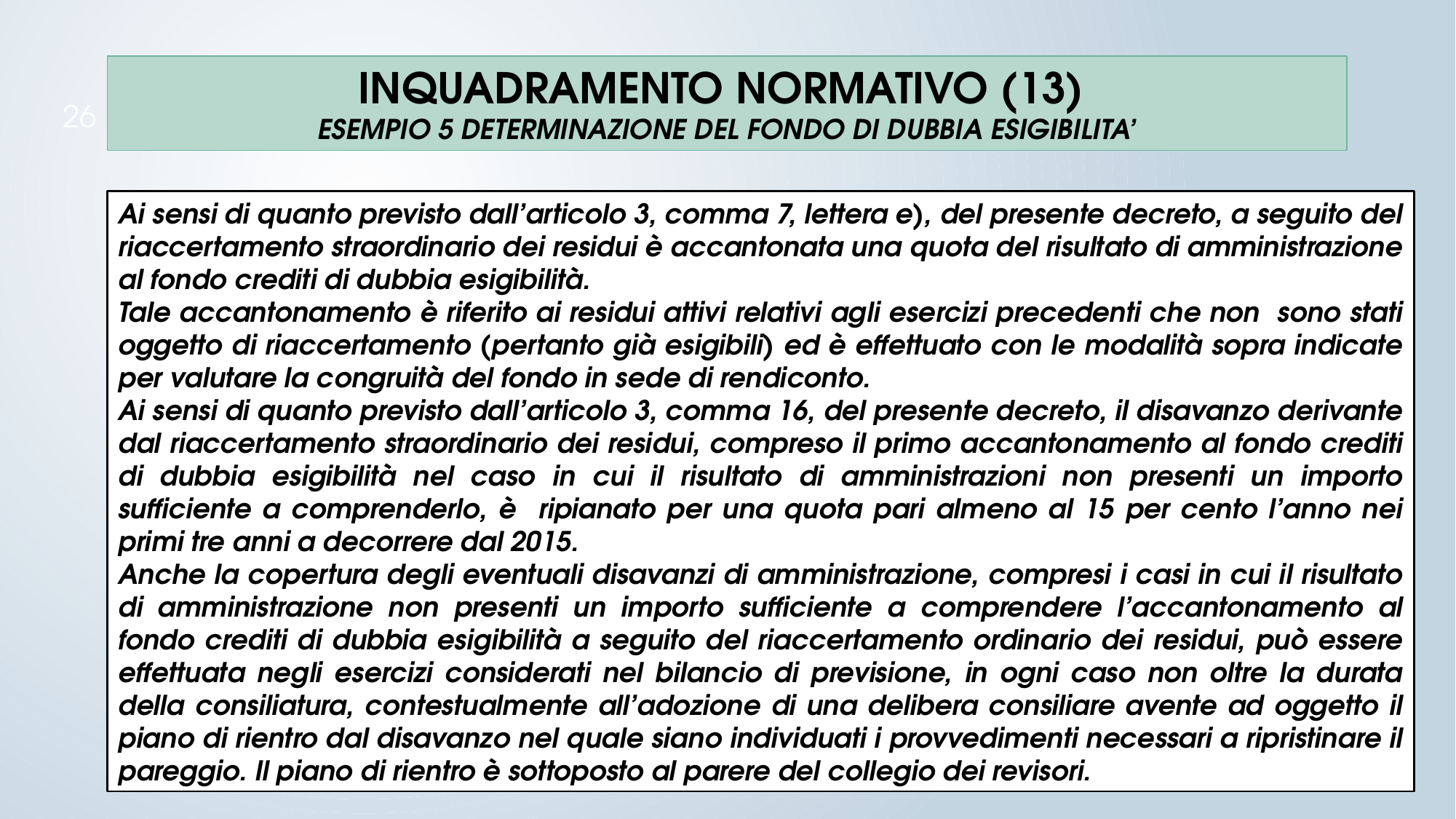

INQUADRAMENTO NORMATIVO (13)
ESEMPIO 5 DETERMINAZIONE DEL FONDO DI DUBBIA ESIGIBILITA’
26
Ai sensi di quanto previsto dall’articolo 3, comma 7, lettera e), del presente decreto, a seguito del riaccertamento straordinario dei residui è accantonata una quota del risultato di amministrazione al fondo crediti di dubbia esigibilità.
Tale accantonamento è riferito ai residui attivi relativi agli esercizi precedenti che non  sono stati oggetto di riaccertamento (pertanto già esigibili) ed è effettuato con le modalità sopra indicate per valutare la congruità del fondo in sede di rendiconto.
Ai sensi di quanto previsto dall’articolo 3, comma 16, del presente decreto, il disavanzo derivante dal riaccertamento straordinario dei residui, compreso il primo accantonamento al fondo crediti di dubbia esigibilità nel caso in cui il risultato di amministrazioni non presenti un importo sufficiente a comprenderlo, è  ripianato per una quota pari almeno al 15 per cento l’anno nei primi tre anni a decorrere dal 2015.
Anche la copertura degli eventuali disavanzi di amministrazione, compresi i casi in cui il risultato di amministrazione non presenti un importo sufficiente a comprendere l’accantonamento al fondo crediti di dubbia esigibilità a seguito del riaccertamento ordinario dei residui, può essere effettuata negli esercizi considerati nel bilancio di previsione, in ogni caso non oltre la durata della consiliatura, contestualmente all’adozione di una delibera consiliare avente ad oggetto il piano di rientro dal disavanzo nel quale siano individuati i provvedimenti necessari a ripristinare il pareggio. Il piano di rientro è sottoposto al parere del collegio dei revisori.